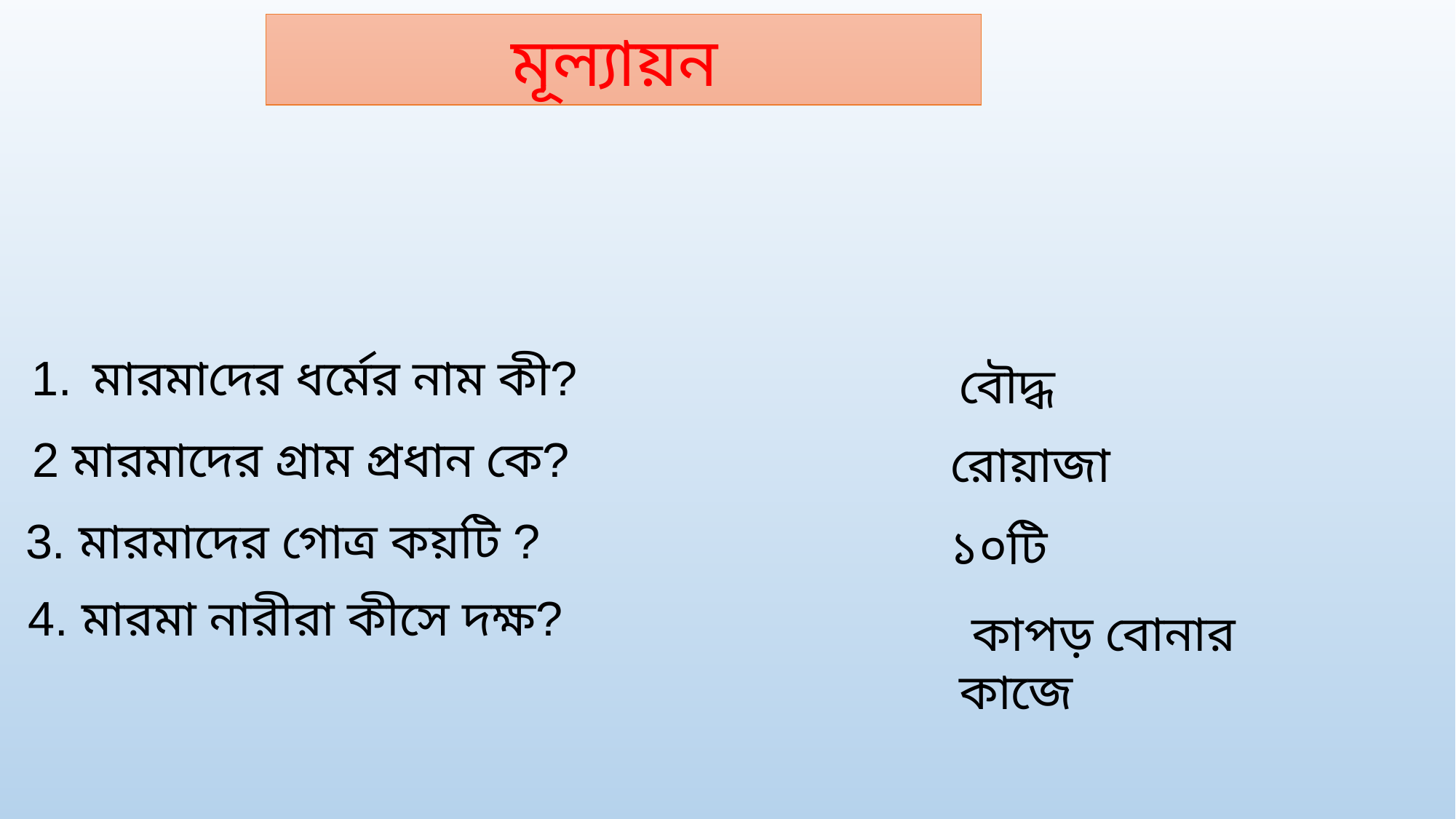

মূল্যায়ন
মারমাদের ধর্মের নাম কী?
বৌদ্ধ
2 মারমাদের গ্রাম প্রধান কে?
 রোয়াজা
3. মারমাদের গোত্র কয়টি ?
         ১০টি
4. মারমা নারীরা কীসে দক্ষ?
 কাপড় বোনার কাজে